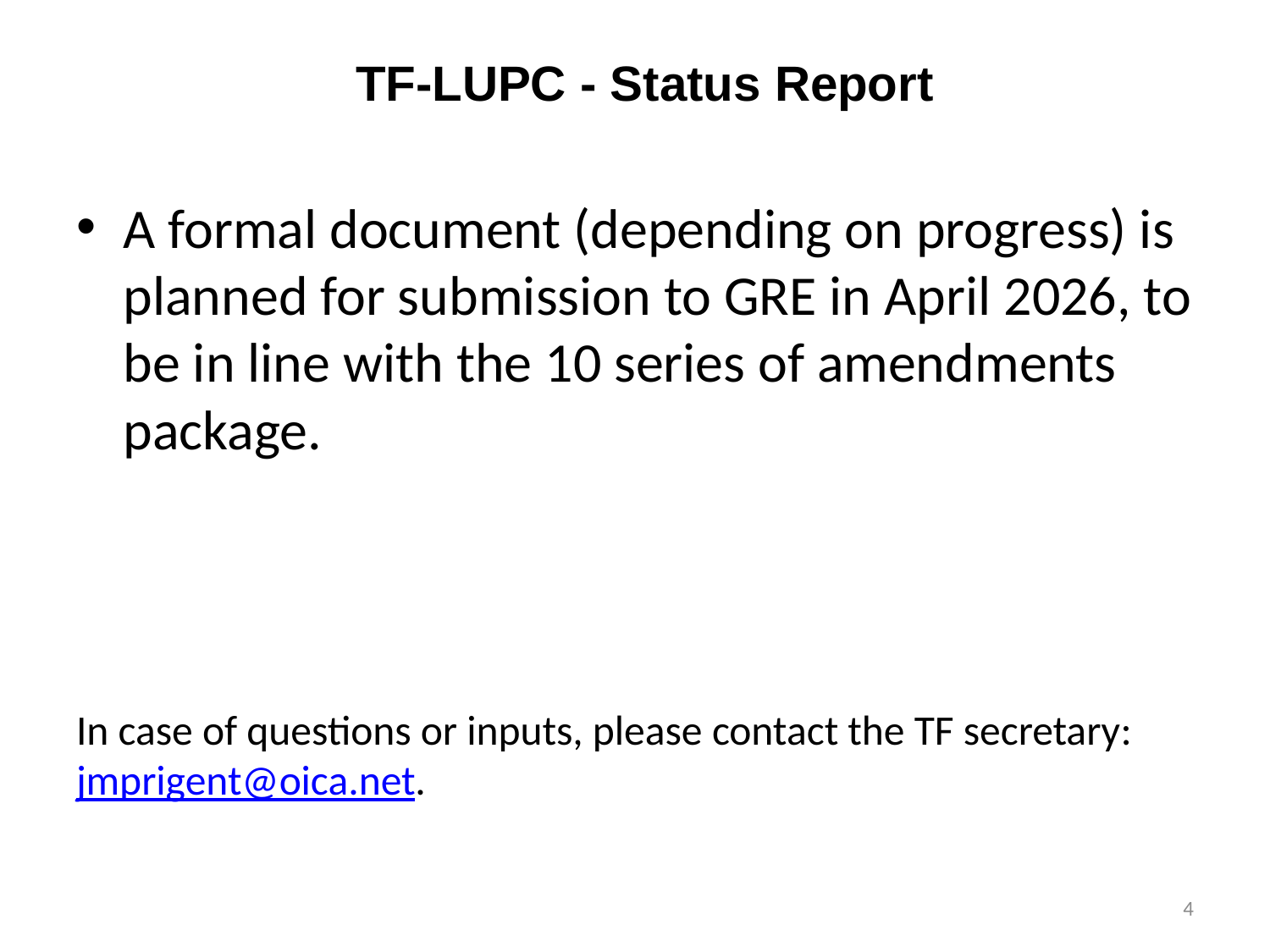

TF-LUPC - Status Report
A formal document (depending on progress) is planned for submission to GRE in April 2026, to be in line with the 10 series of amendments package.

In case of questions or inputs, please contact the TF secretary: jmprigent@oica.net.

4